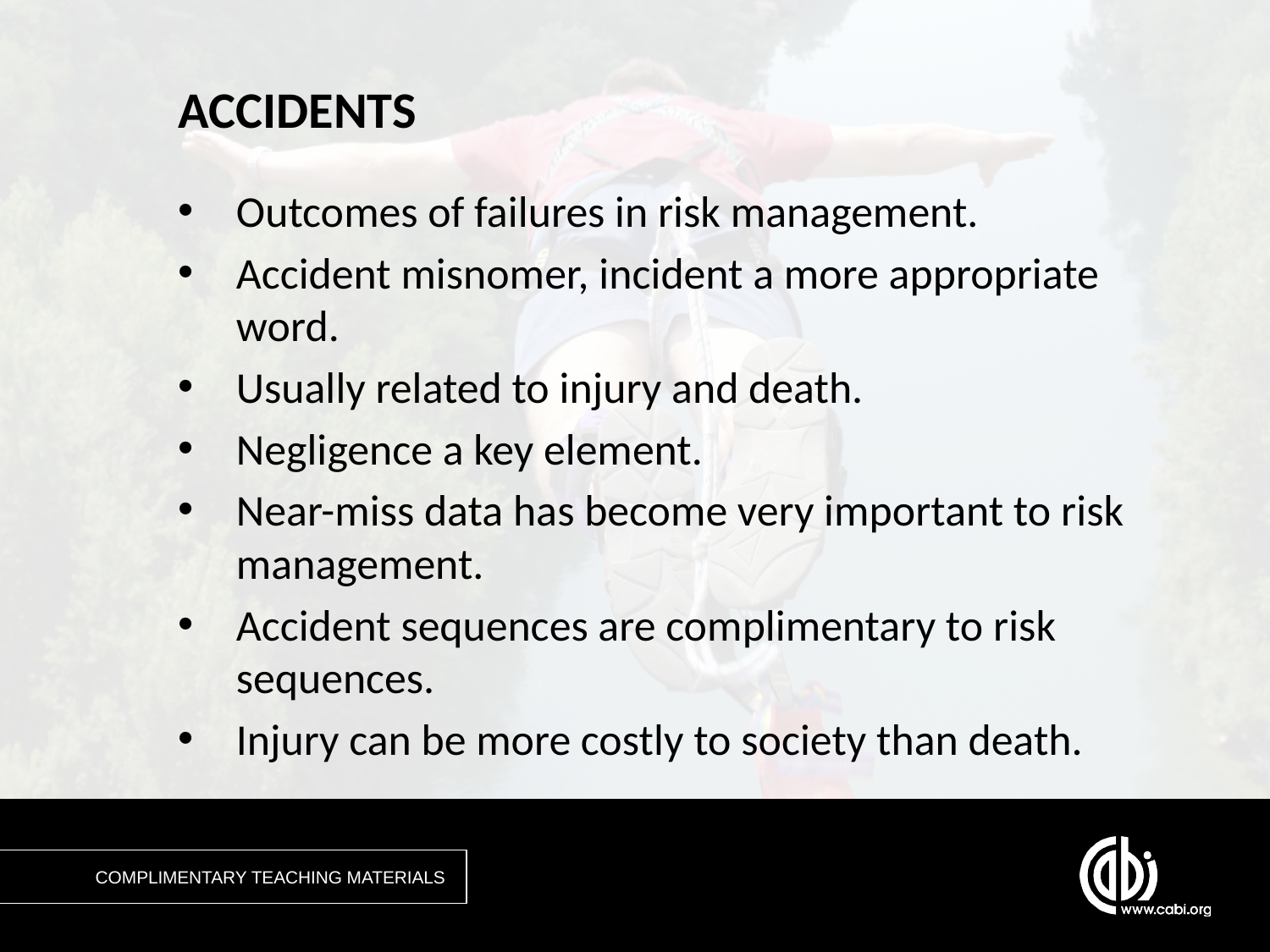

# ACCIDENTS
Outcomes of failures in risk management.
Accident misnomer, incident a more appropriate word.
Usually related to injury and death.
Negligence a key element.
Near-miss data has become very important to risk management.
Accident sequences are complimentary to risk sequences.
Injury can be more costly to society than death.